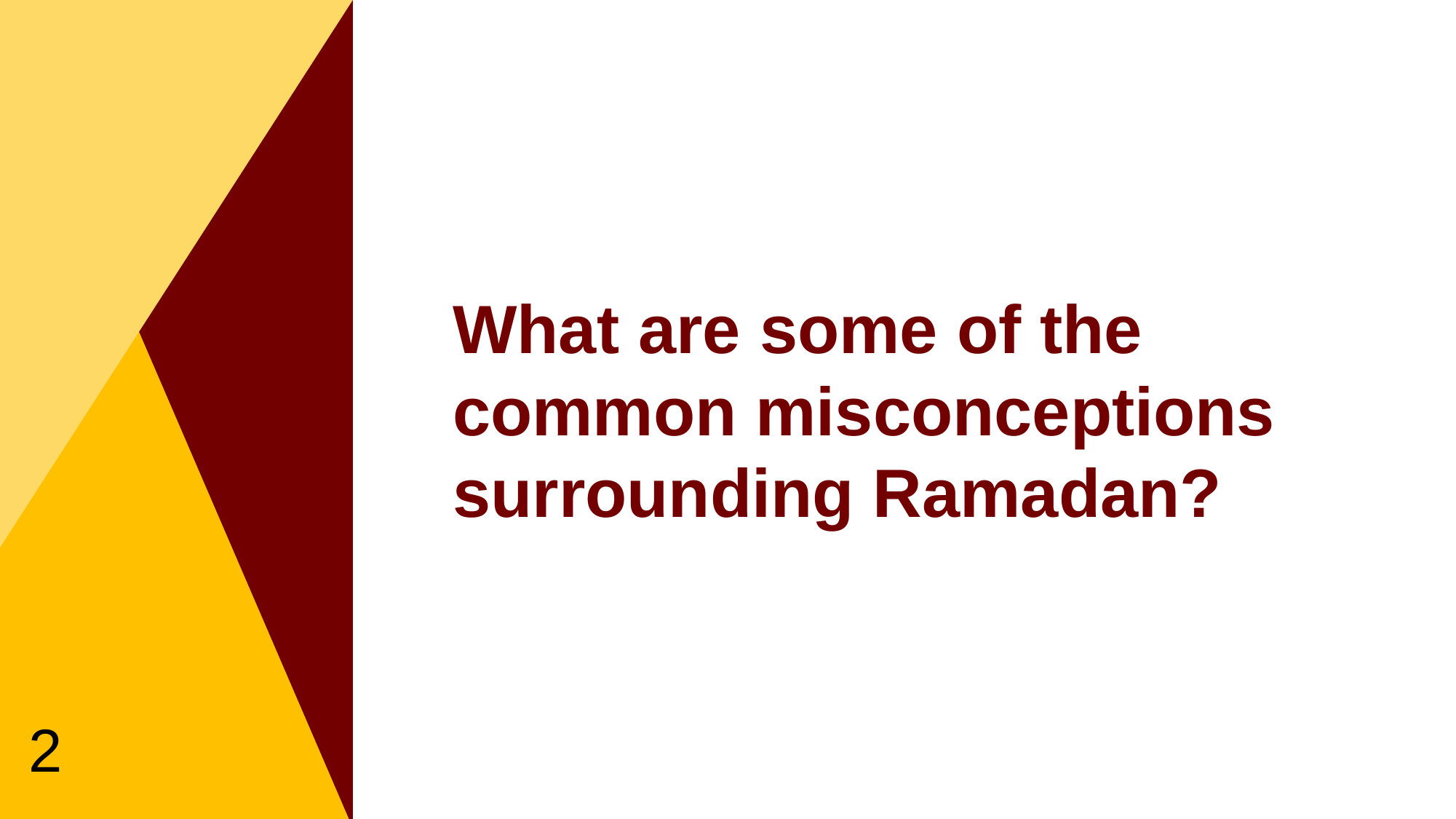

What are some of the common misconceptions surrounding Ramadan?
2